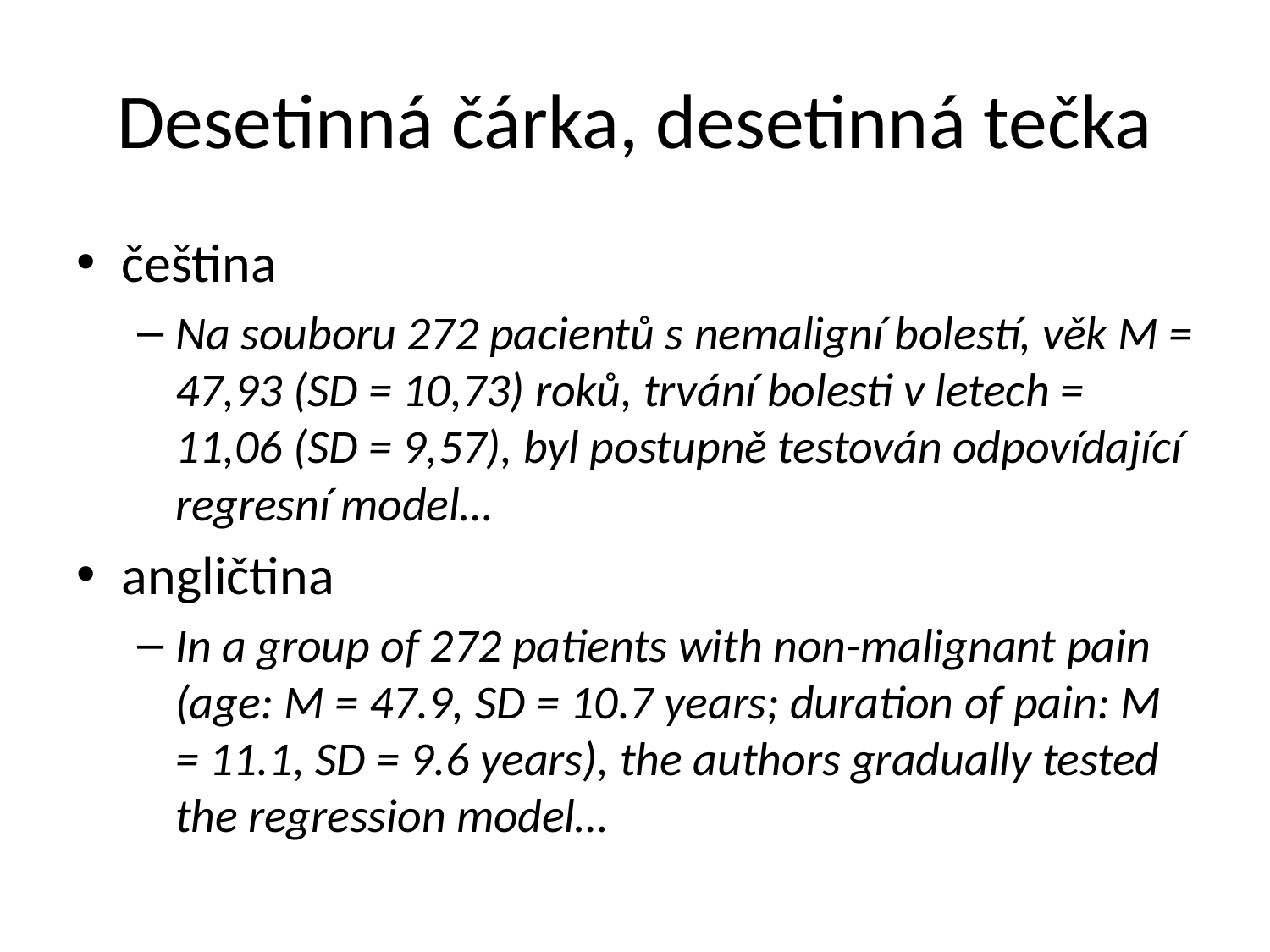

# Desetinná čárka, desetinná tečka
čeština
Na souboru 272 pacientů s nemaligní bolestí, věk M = 47,93 (SD = 10,73) roků, trvání bolesti v letech = 11,06 (SD = 9,57), byl postupně testován odpovídající regresní model…
angličtina
In a group of 272 patients with non-malignant pain (age: M = 47.9, SD = 10.7 years; duration of pain: M = 11.1, SD = 9.6 years), the authors gradually tested the regression model…